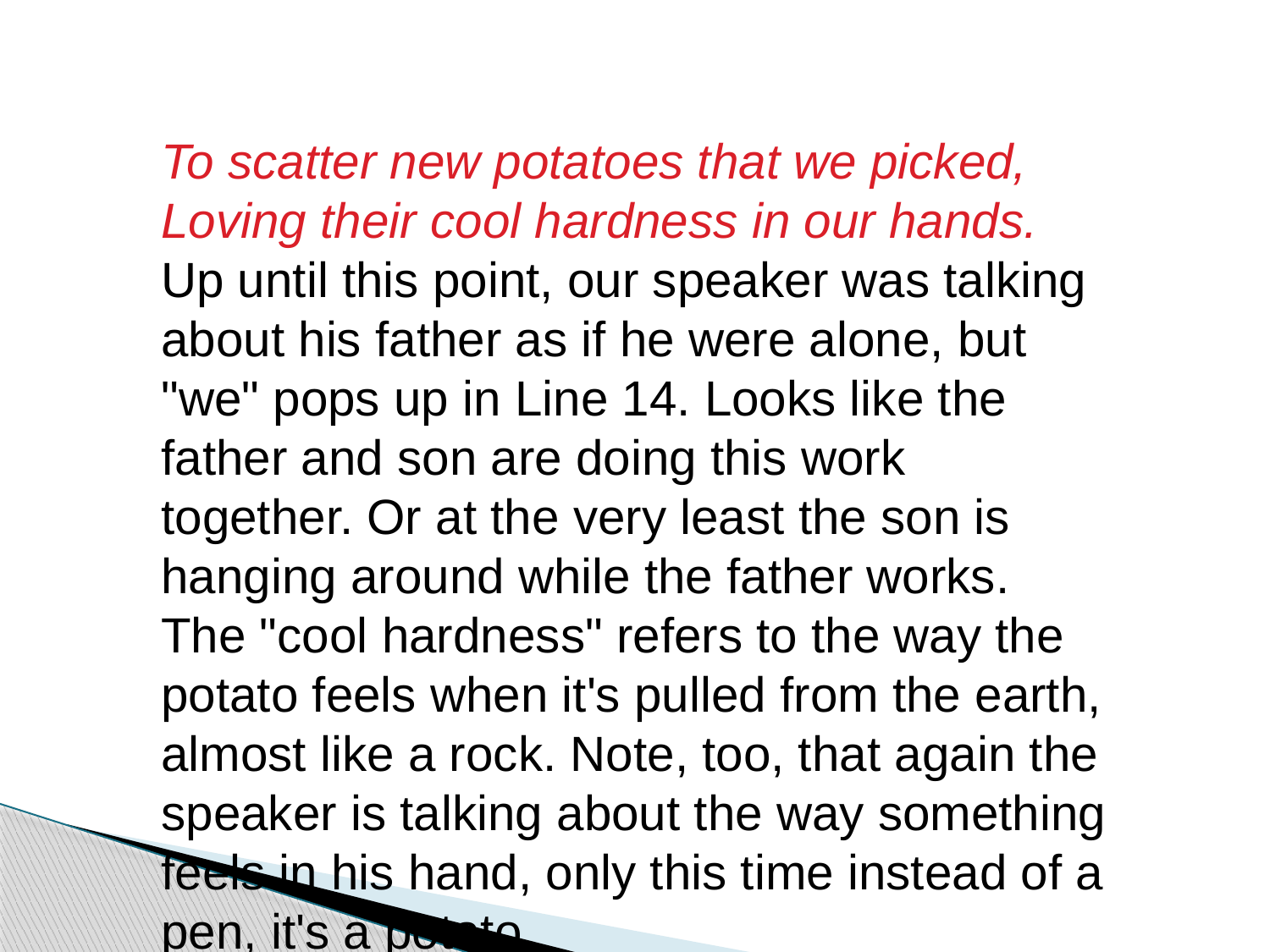

To scatter new potatoes that we picked,
Loving their cool hardness in our hands.
Up until this point, our speaker was talking about his father as if he were alone, but "we" pops up in Line 14. Looks like the father and son are doing this work together. Or at the very least the son is hanging around while the father works.
The "cool hardness" refers to the way the potato feels when it's pulled from the earth, almost like a rock. Note, too, that again the speaker is talking about the way something feels in his hand, only this time instead of a pen, it's a potato.